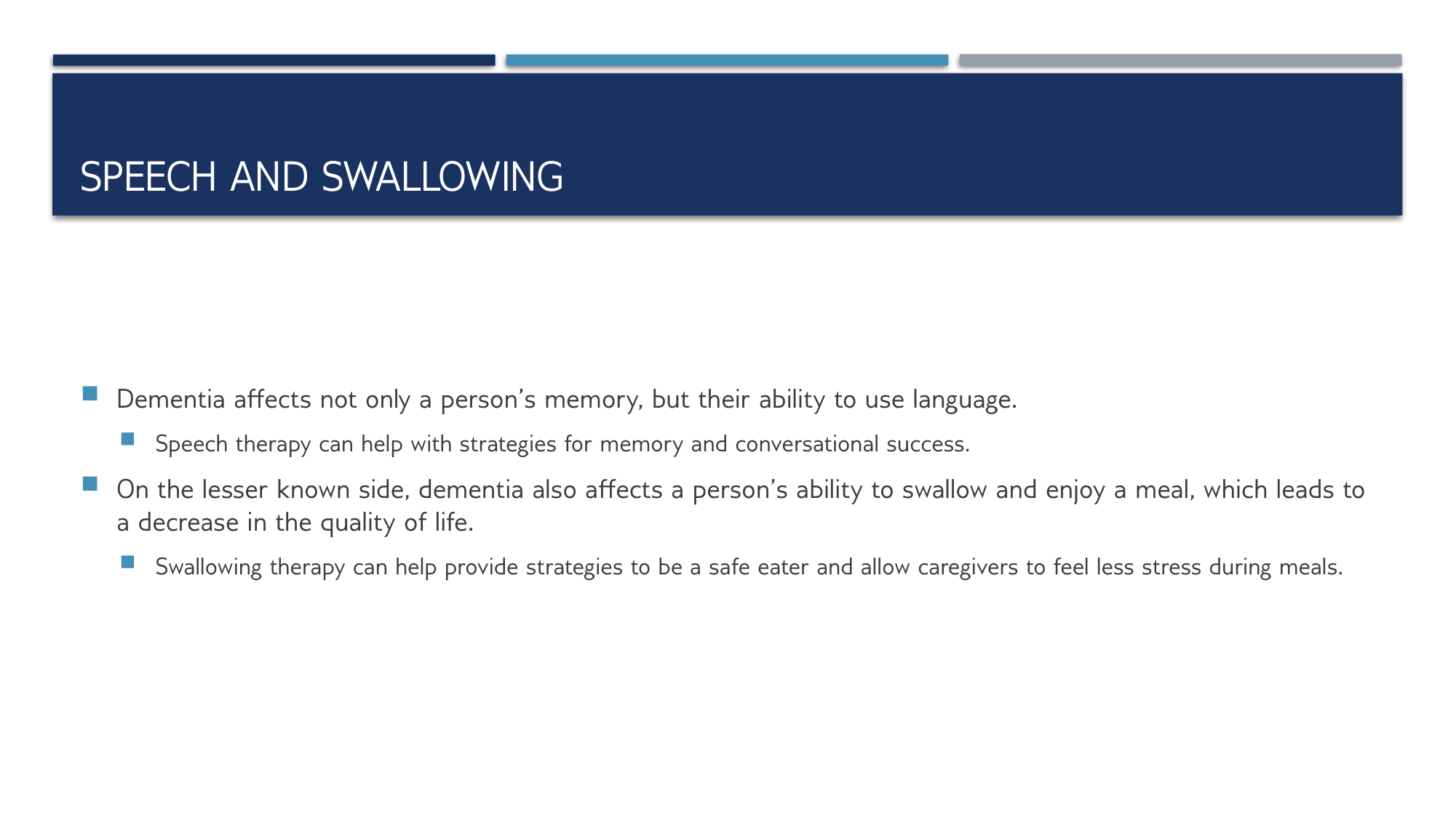

# Speech and Swallowing
Dementia affects not only a person’s memory, but their ability to use language.
Speech therapy can help with strategies for memory and conversational success.
On the lesser known side, dementia also affects a person’s ability to swallow and enjoy a meal, which leads to a decrease in the quality of life.
Swallowing therapy can help provide strategies to be a safe eater and allow caregivers to feel less stress during meals.